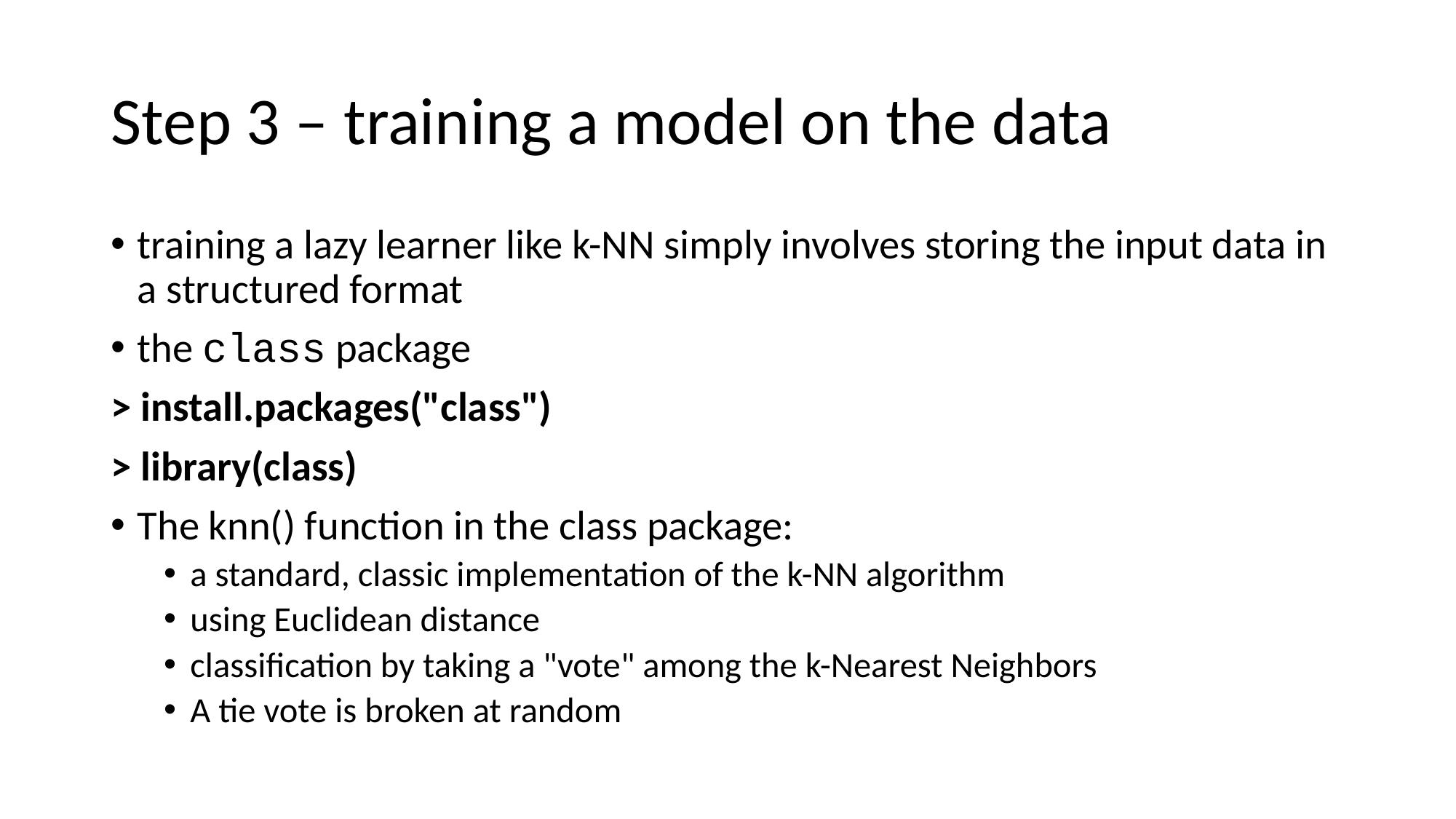

# Step 3 – training a model on the data
training a lazy learner like k-NN simply involves storing the input data in a structured format
the class package
> install.packages("class")
> library(class)
The knn() function in the class package:
a standard, classic implementation of the k-NN algorithm
using Euclidean distance
classification by taking a "vote" among the k-Nearest Neighbors
A tie vote is broken at random